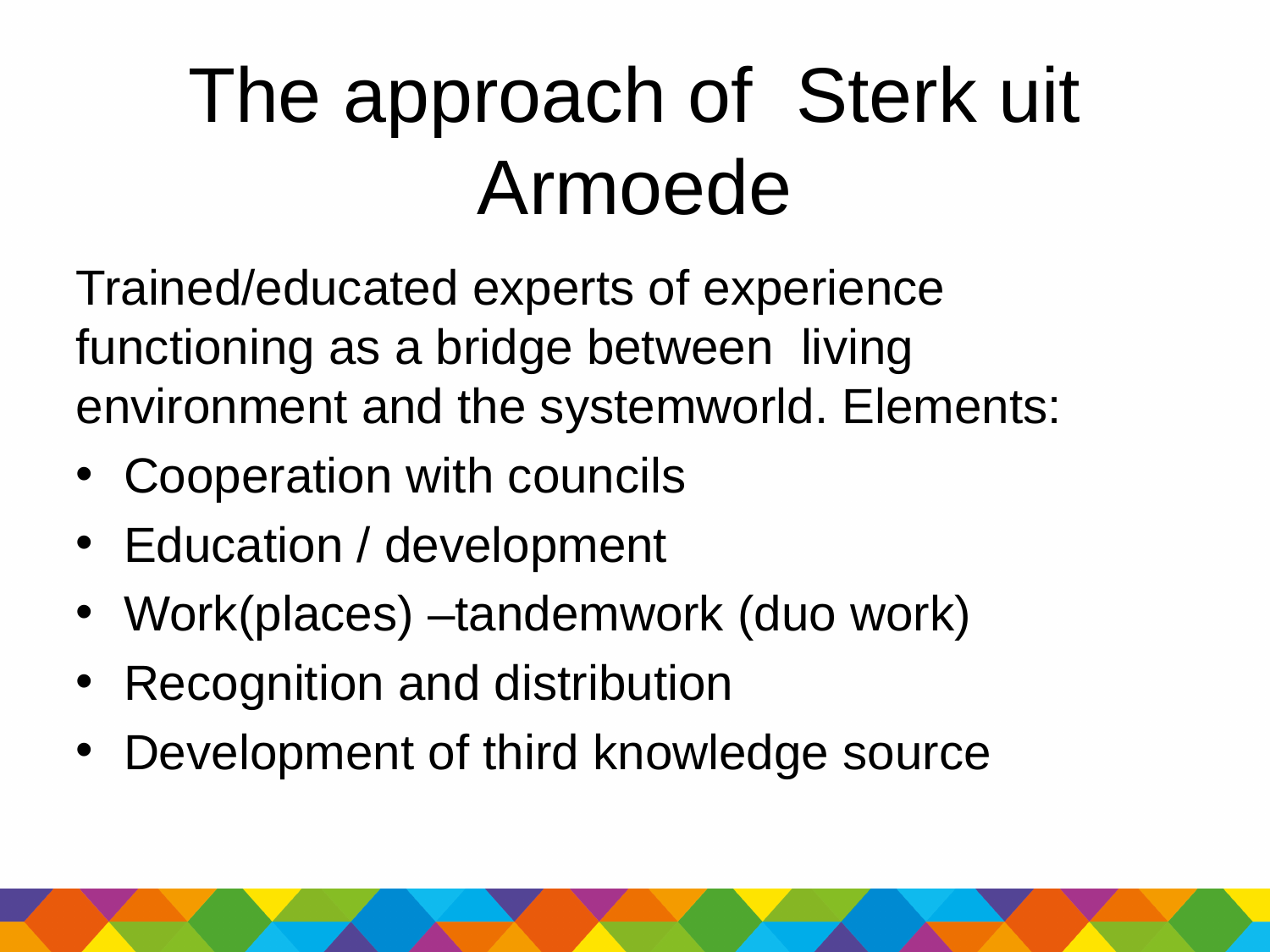

# The approach of  Sterk uit Armoede

Trained/educated experts of experience functioning as a bridge between  living environment and the systemworld. Elements:
Cooperation with councils
Education / development
Work(places) –tandemwork (duo work)
Recognition and distribution
Development of third knowledge source